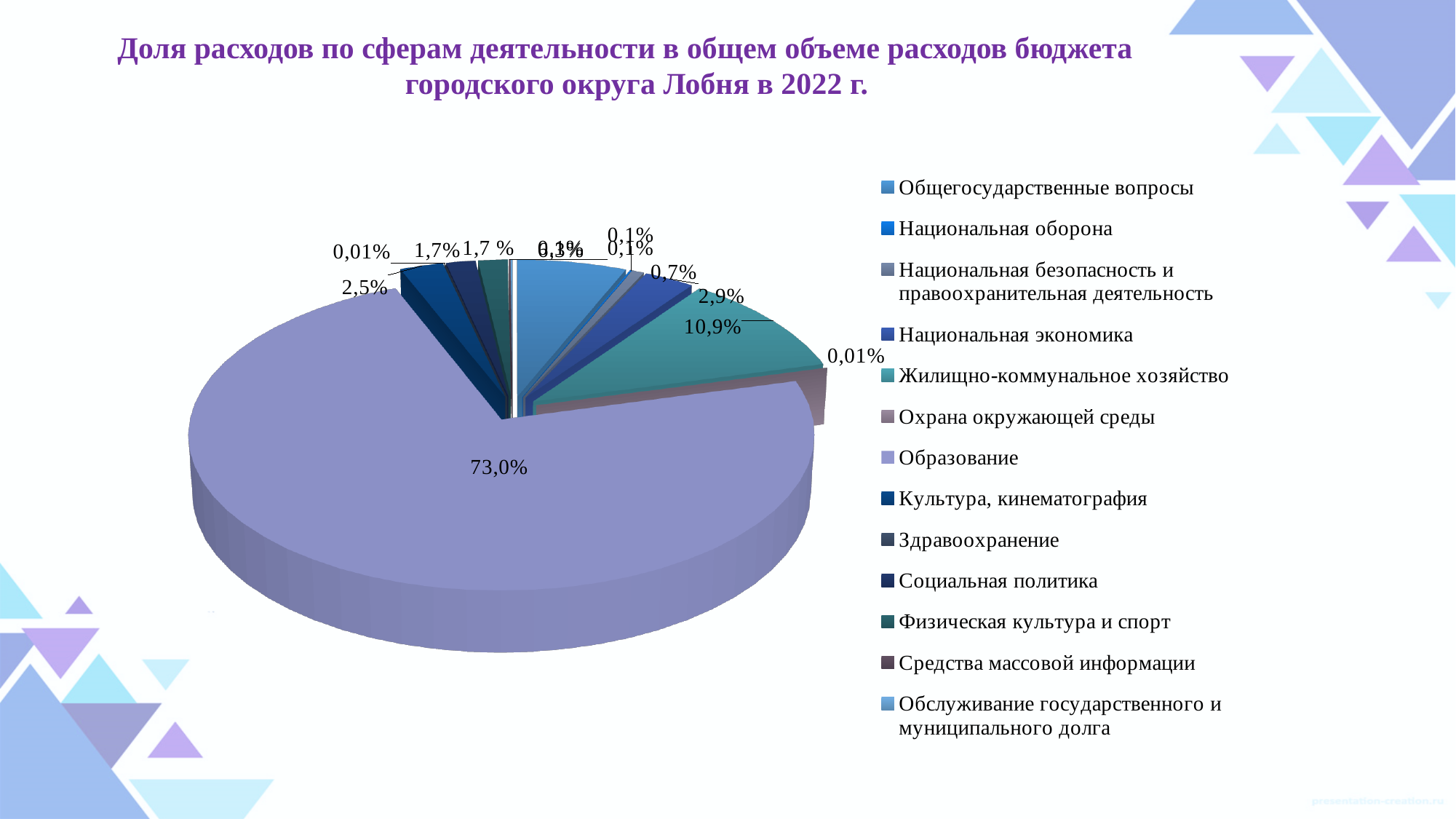

# Доля расходов по сферам деятельности в общем объеме расходов бюджета    городского округа Лобня в 2022 г.

[unsupported chart]